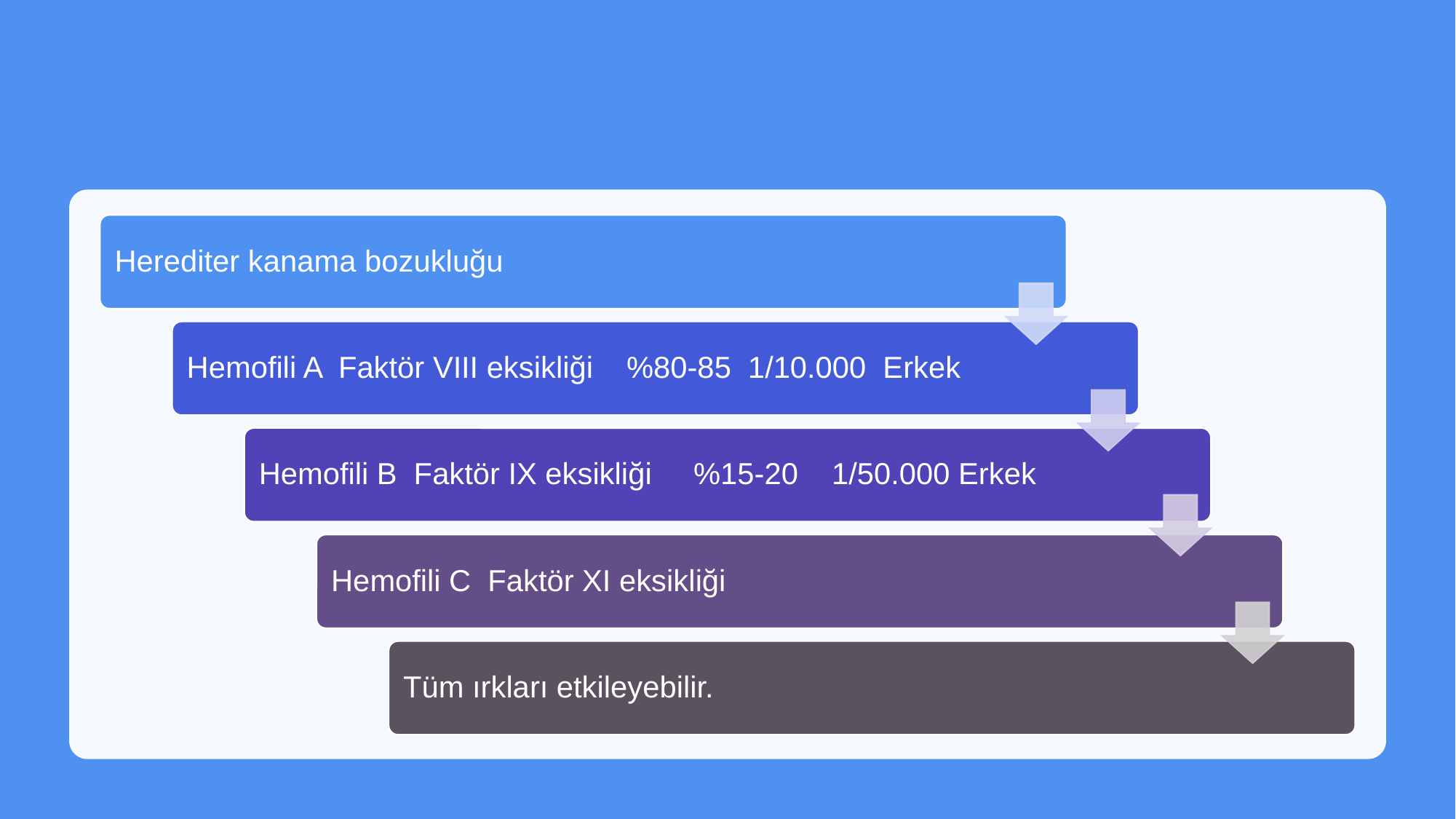

Herediter kanama bozukluğu
Hemofili A  Faktör VIII eksikliği    %80-85  1/10.000  Erkek
Hemofili B  Faktör IX eksikliği     %15-20    1/50.000 Erkek
Hemofili C  Faktör XI eksikliği
Tüm ırkları etkileyebilir.